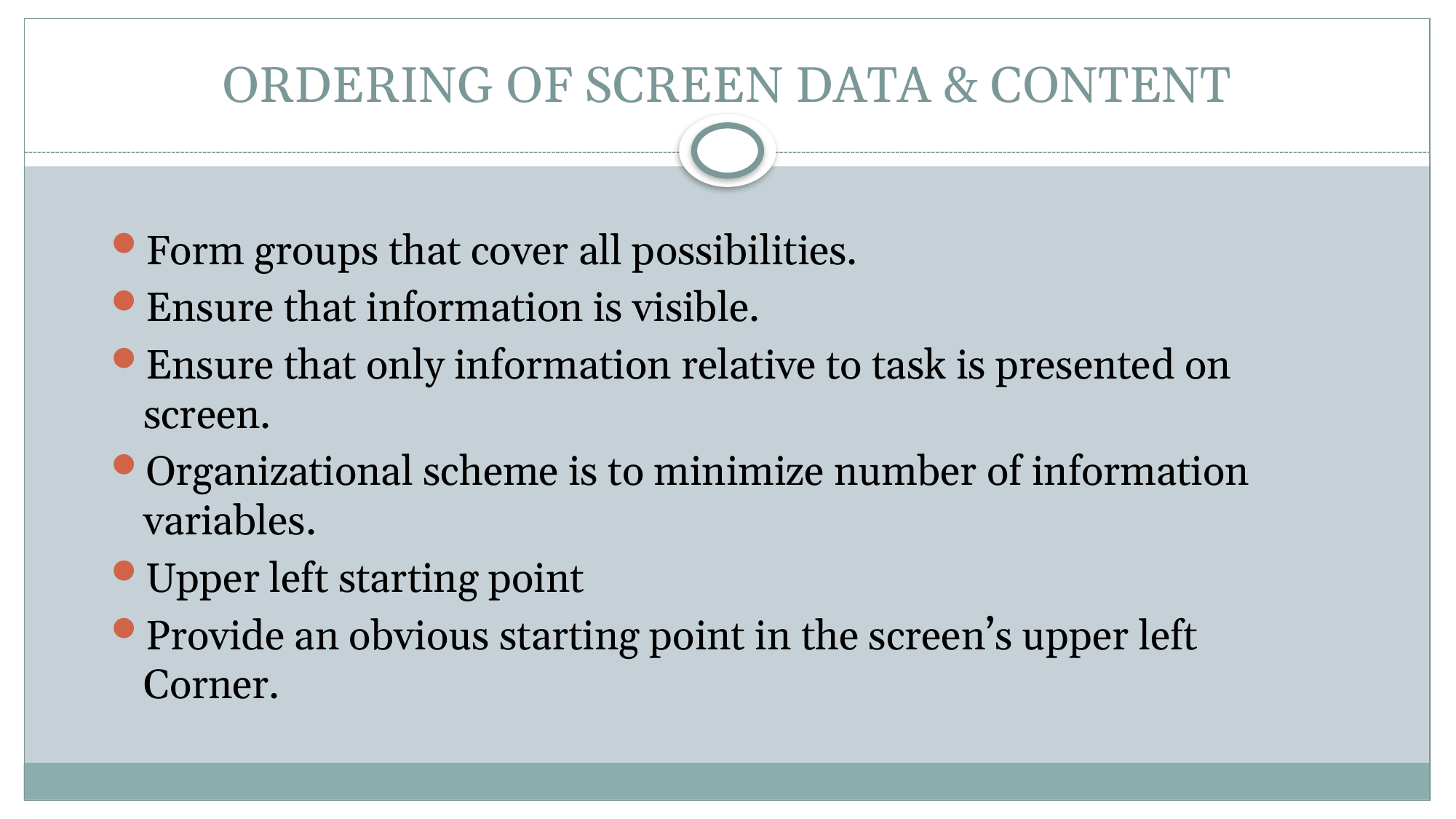

# ORDERING OF SCREEN DATA & CONTENT
Form groups that cover all possibilities.
Ensure that information is visible.
Ensure that only information relative to task is presented on screen.
Organizational scheme is to minimize number of information variables.
Upper left starting point
Provide an obvious starting point in the screen’s upper left Corner.